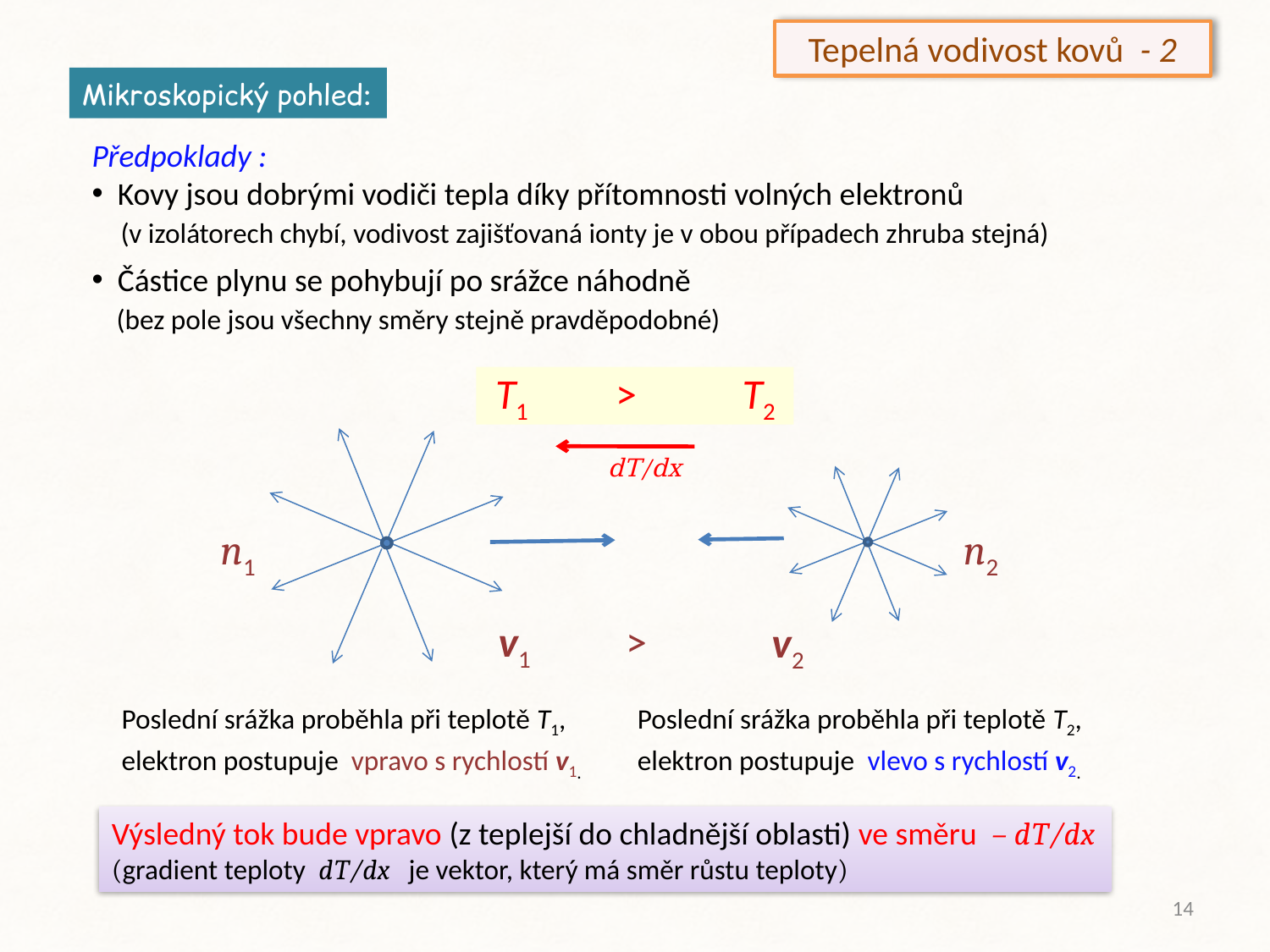

Tepelná vodivost kovů  - 2
Mikroskopický pohled:
Předpoklady :
  Kovy jsou dobrými vodiči tepla díky přítomnosti volných elektronů
    (v izolátorech chybí, vodivost zajišťovaná ionty je v obou případech zhruba stejná)
  Částice plynu se pohybují po srážce náhodně
	(bez pole jsou všechny směry stejně pravděpodobné)
  T1                >           T2

  v1
  v2
 >
  n1
  n2
dT/dx
Poslední srážka proběhla při teplotě T1, elektron postupuje  vpravo s rychlostí v1.
Poslední srážka proběhla při teplotě T2, elektron postupuje  vlevo s rychlostí v2.
Výsledný tok bude vpravo (z teplejší do chladnější oblasti) ve směru  – dT/dx
(gradient teploty  dT/dx   je vektor, který má směr růstu teploty)
14